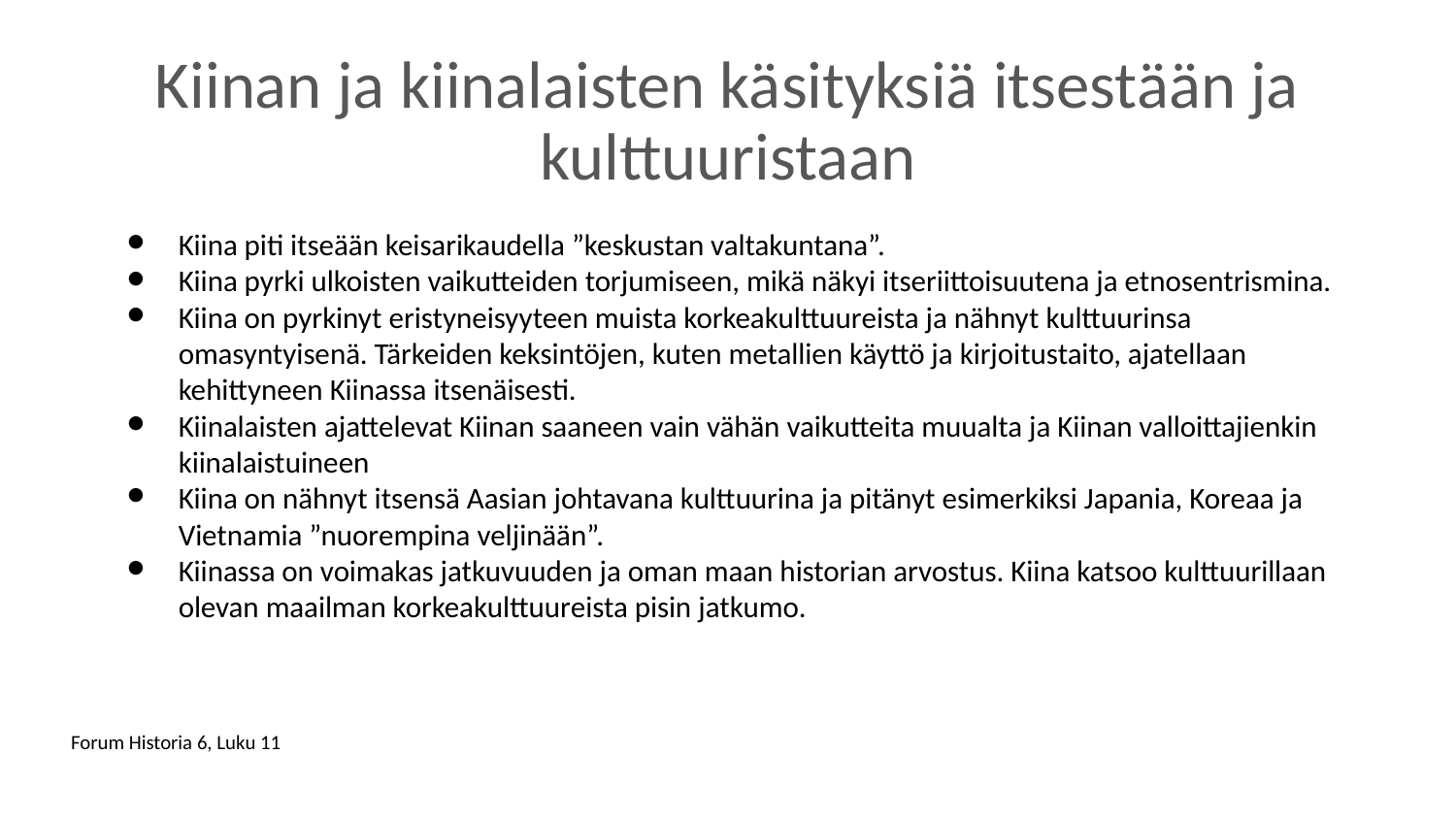

# Kiinan ja kiinalaisten käsityksiä itsestään ja kulttuuristaan
Kiina piti itseään keisarikaudella ”keskustan valtakuntana”.
Kiina pyrki ulkoisten vaikutteiden torjumiseen, mikä näkyi itseriittoisuutena ja etnosentrismina.
Kiina on pyrkinyt eristyneisyyteen muista korkeakulttuureista ja nähnyt kulttuurinsa omasyntyisenä. Tärkeiden keksintöjen, kuten metallien käyttö ja kirjoitustaito, ajatellaan kehittyneen Kiinassa itsenäisesti.
Kiinalaisten ajattelevat Kiinan saaneen vain vähän vaikutteita muualta ja Kiinan valloittajienkin kiinalaistuineen
Kiina on nähnyt itsensä Aasian johtavana kulttuurina ja pitänyt esimerkiksi Japania, Koreaa ja Vietnamia ”nuorempina veljinään”.
Kiinassa on voimakas jatkuvuuden ja oman maan historian arvostus. Kiina katsoo kulttuurillaan olevan maailman korkeakulttuureista pisin jatkumo.